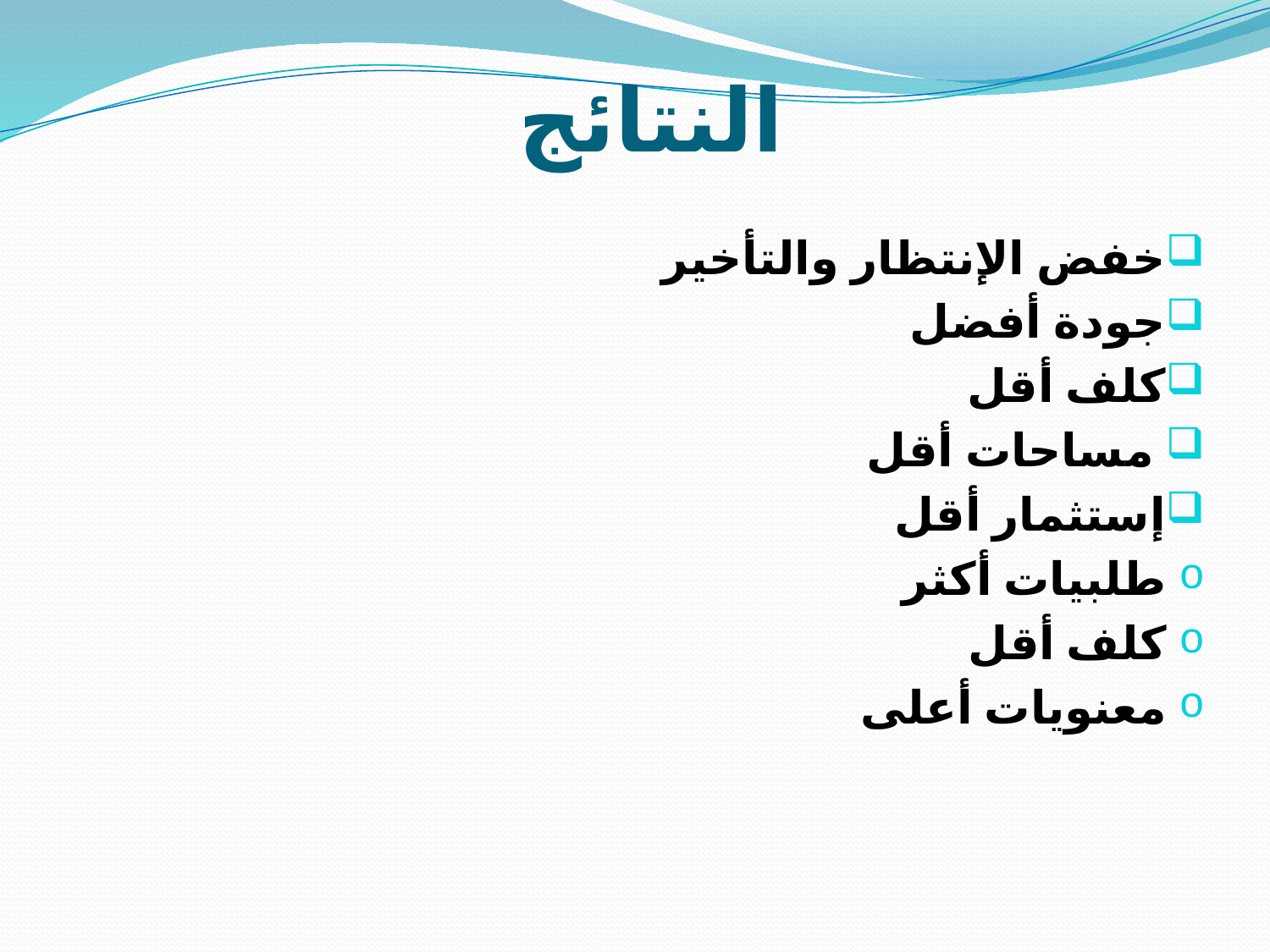

# النتائج
خفض الإنتظار والتأخير
جودة أفضل
كلف أقل
 مساحات أقل
إستثمار أقل
طلبيات أكثر
كلف أقل
معنويات أعلى